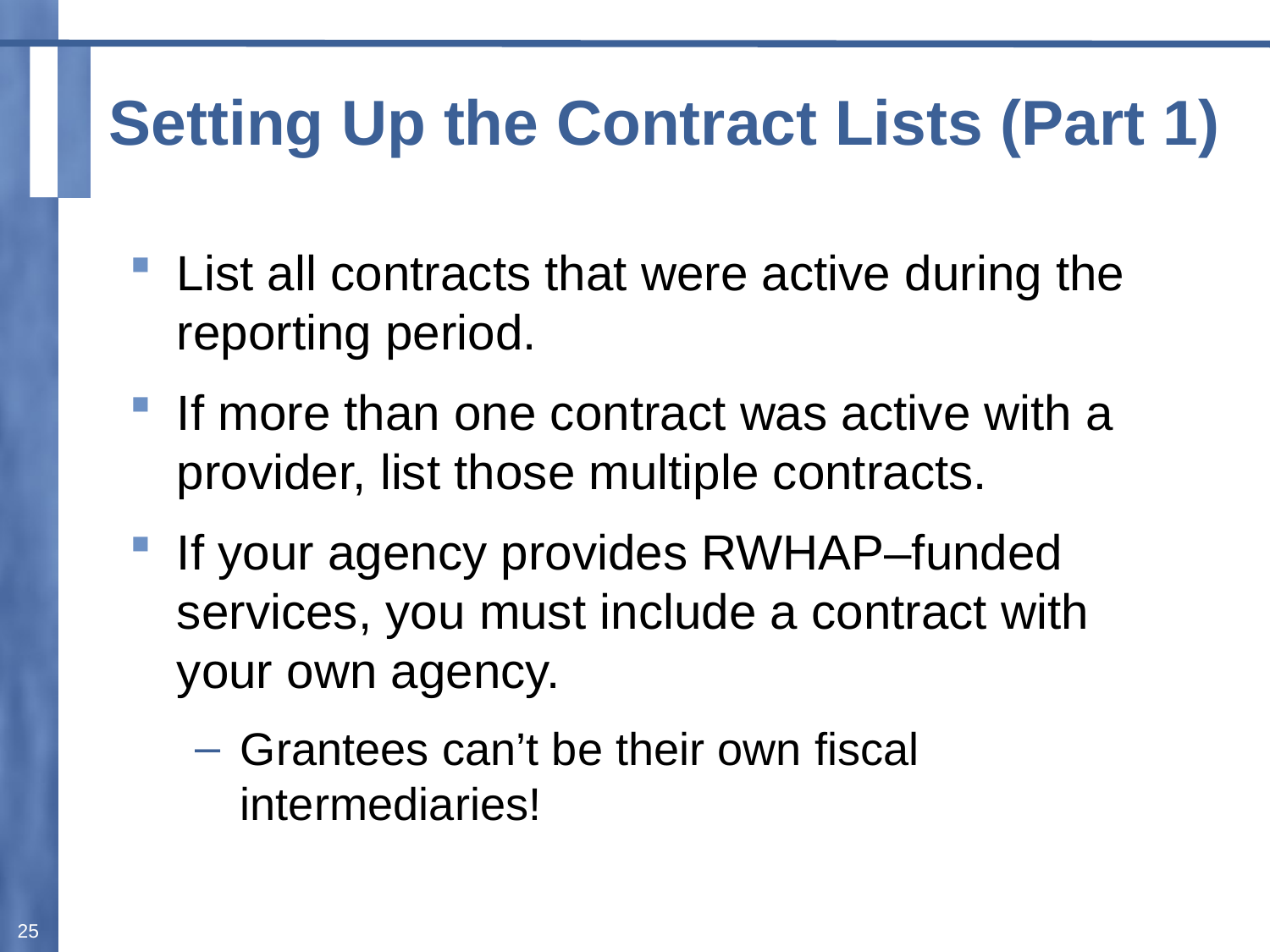

# Setting Up the Contract Lists (Part 1)
List all contracts that were active during the reporting period.
If more than one contract was active with a provider, list those multiple contracts.
If your agency provides RWHAP‒funded services, you must include a contract with your own agency.
Grantees can’t be their own fiscal intermediaries!
25